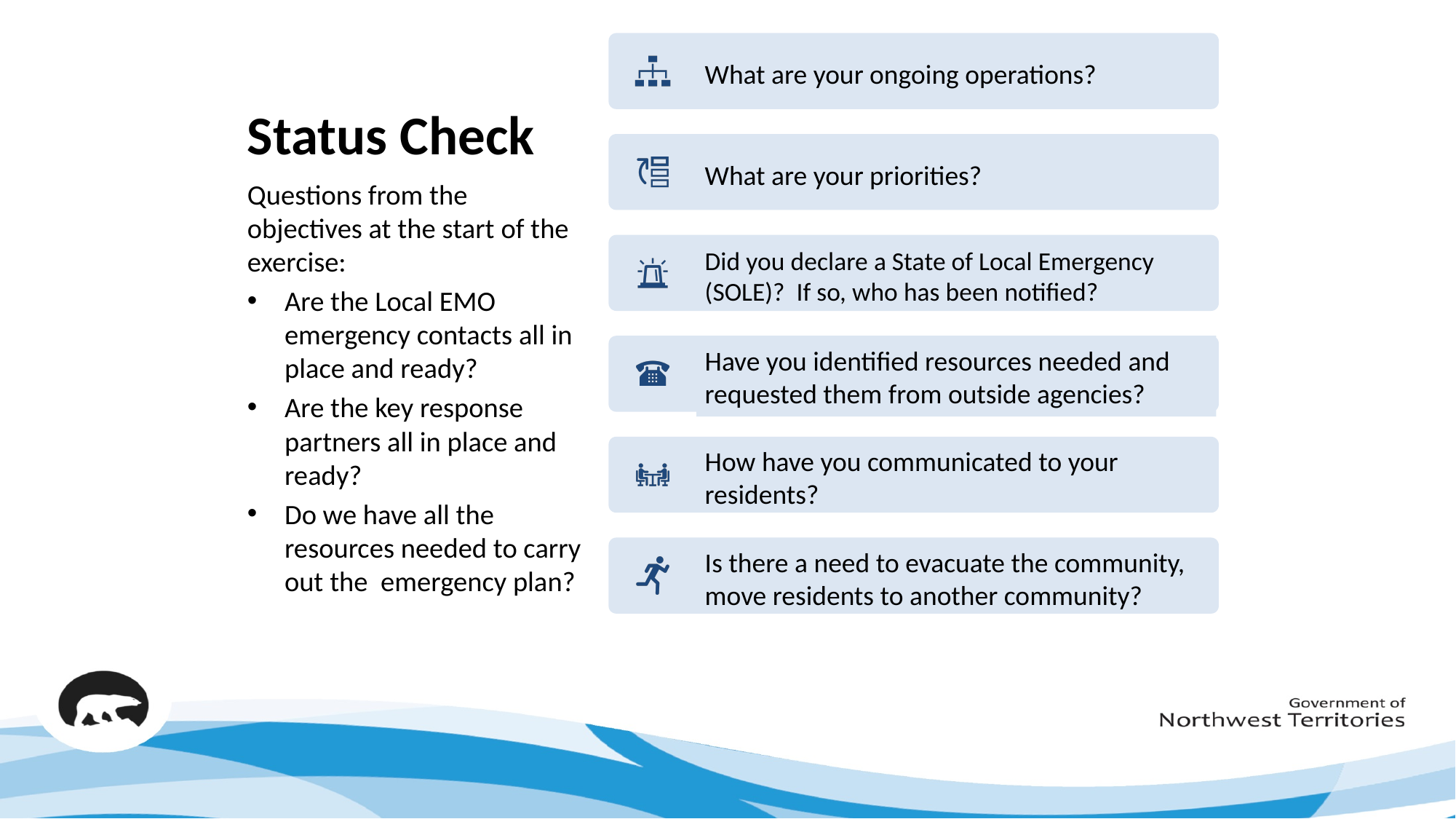

# Status Check
What are your ongoing operations?
What are your priorities?
Did you declare a State of Local Emergency (SOLE)?  If so, who has been notified?
Have you identified resources needed and requested them from outside agencies?
How have you communicated to your residents?
Is there a need to evacuate the community, move residents to another community?
Questions from the objectives at the start of the exercise:
Are the Local EMO emergency contacts all in place and ready?
Are the key response partners all in place and ready?
Do we have all the resources needed to carry out the  emergency plan?